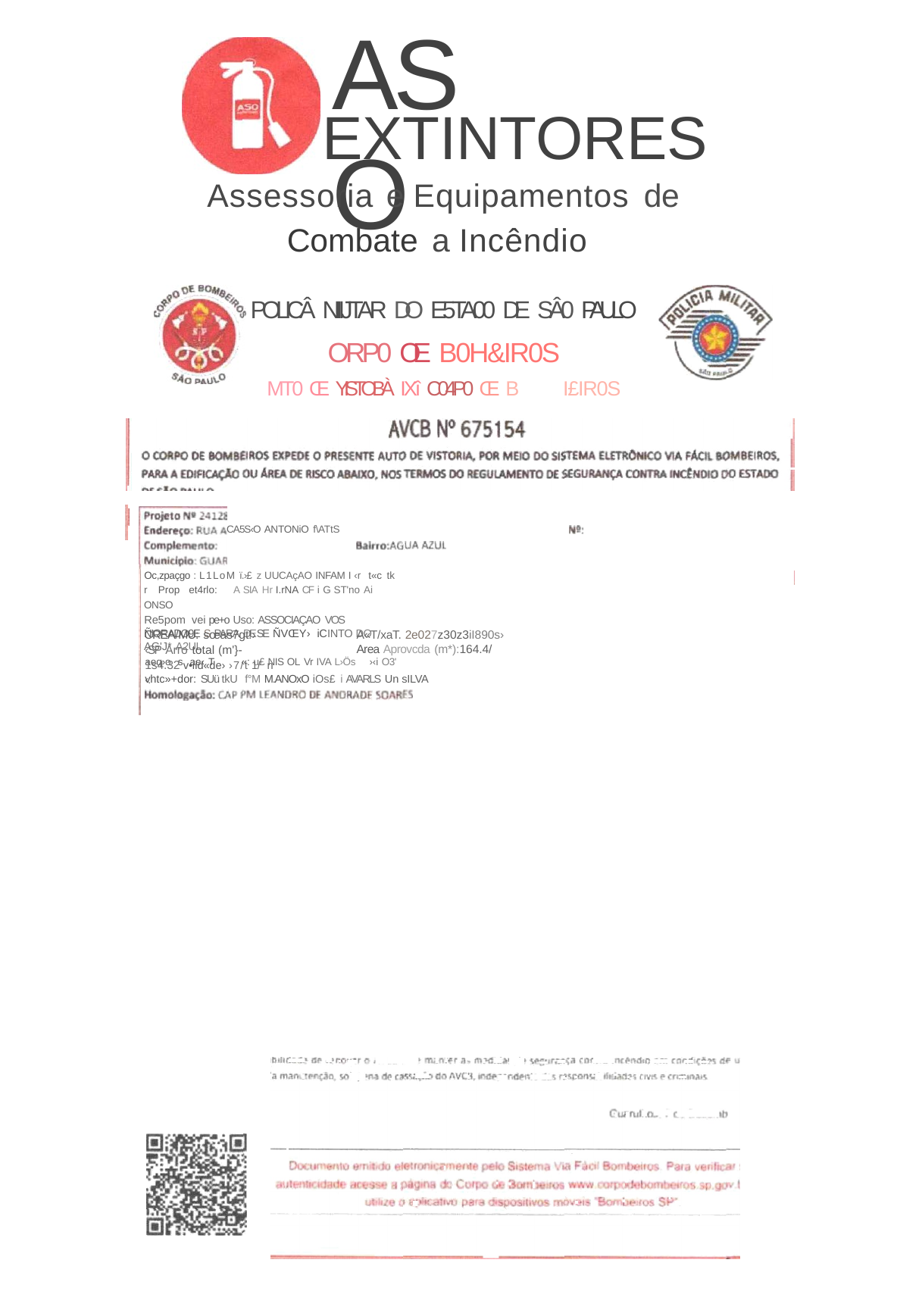

ASO
# EXTINTORES
Assessoria e Equipamentos de Combate a Incêndio
POLICÂ NIIJTAR DO E5TA00 DE SÂ0 PAULO
ORP0 OE B0H&IR0S
MT0 Œ YISTOBÀ IXî C04P0 Œ B	I£IR0S
CA5S‹O ANTONiO f\ATtS

Oc,zpaçgo : L1LoM ï.›£ z UUCAçAO INFAM I ‹r t«c tk r Prop et4rlo:  A SIA Hr I.rNA CF i G ST'no Ai ONSO
Re5pom vei pe+o Uso: ASSOCIAÇAO VOS ÑIORADO9E S PARA DESE ÑVŒY› iCINTO DO AG'J* A2UL
aeq›o s ae‹ T	«: u£ NIS OL Vr IVA L›Ös	›‹i O3'
CREA/MU: sœas7gt!› ‹SP Arro total (m'}- 1s4.32 v•iid«de› ›7/t 1/ n ‹.
A«T/xaT. 2e027z30z3iI890s›
Area Aprovcda (m*):164.4/
vhtc»+dor: SUü tkU f°M M.ANOxO iOs£ i AVARLS Un sILVA